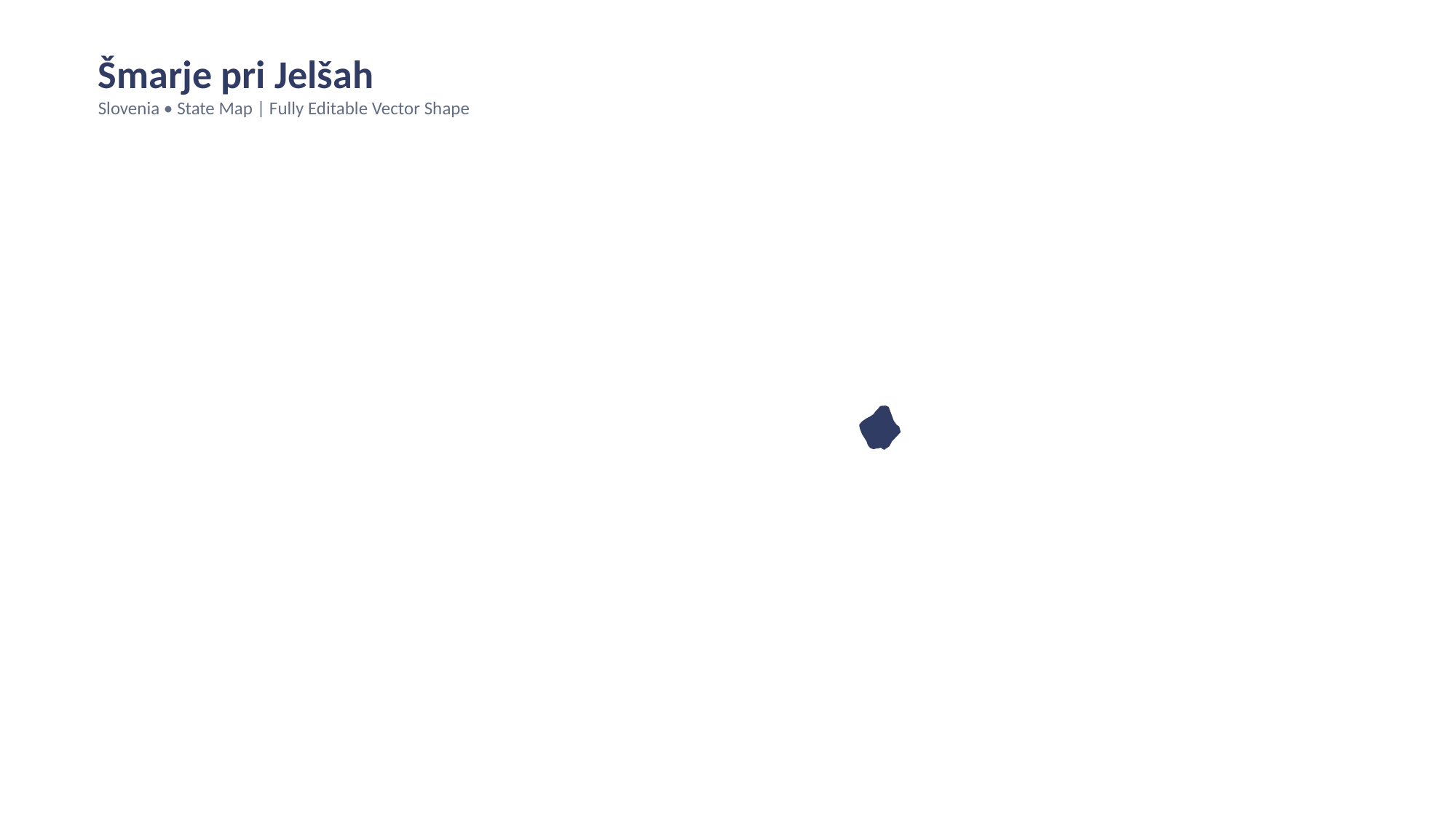

Šmarje pri Jelšah
Slovenia • State Map | Fully Editable Vector Shape